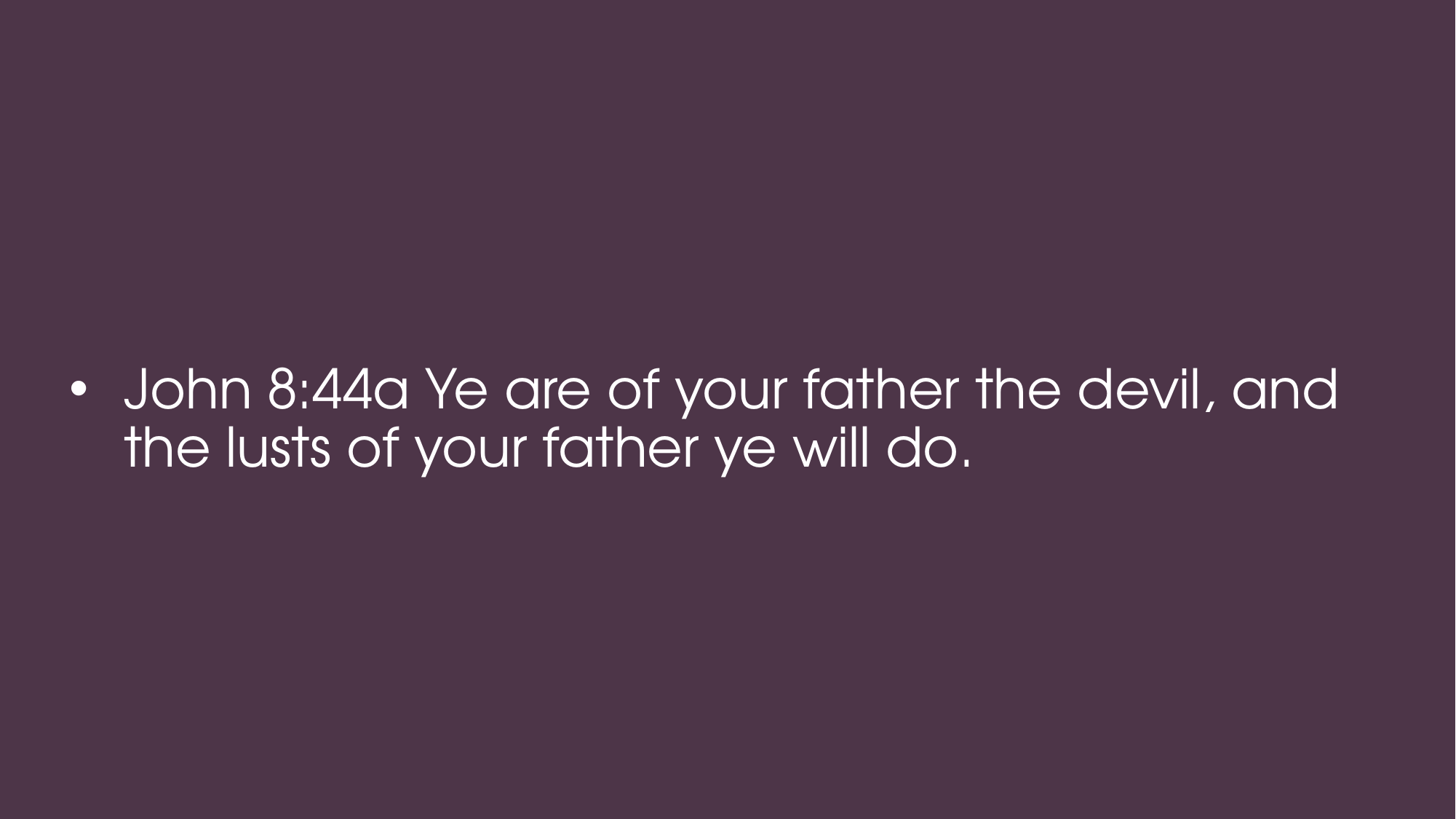

John 8:44a Ye are of your father the devil, and the lusts of your father ye will do.